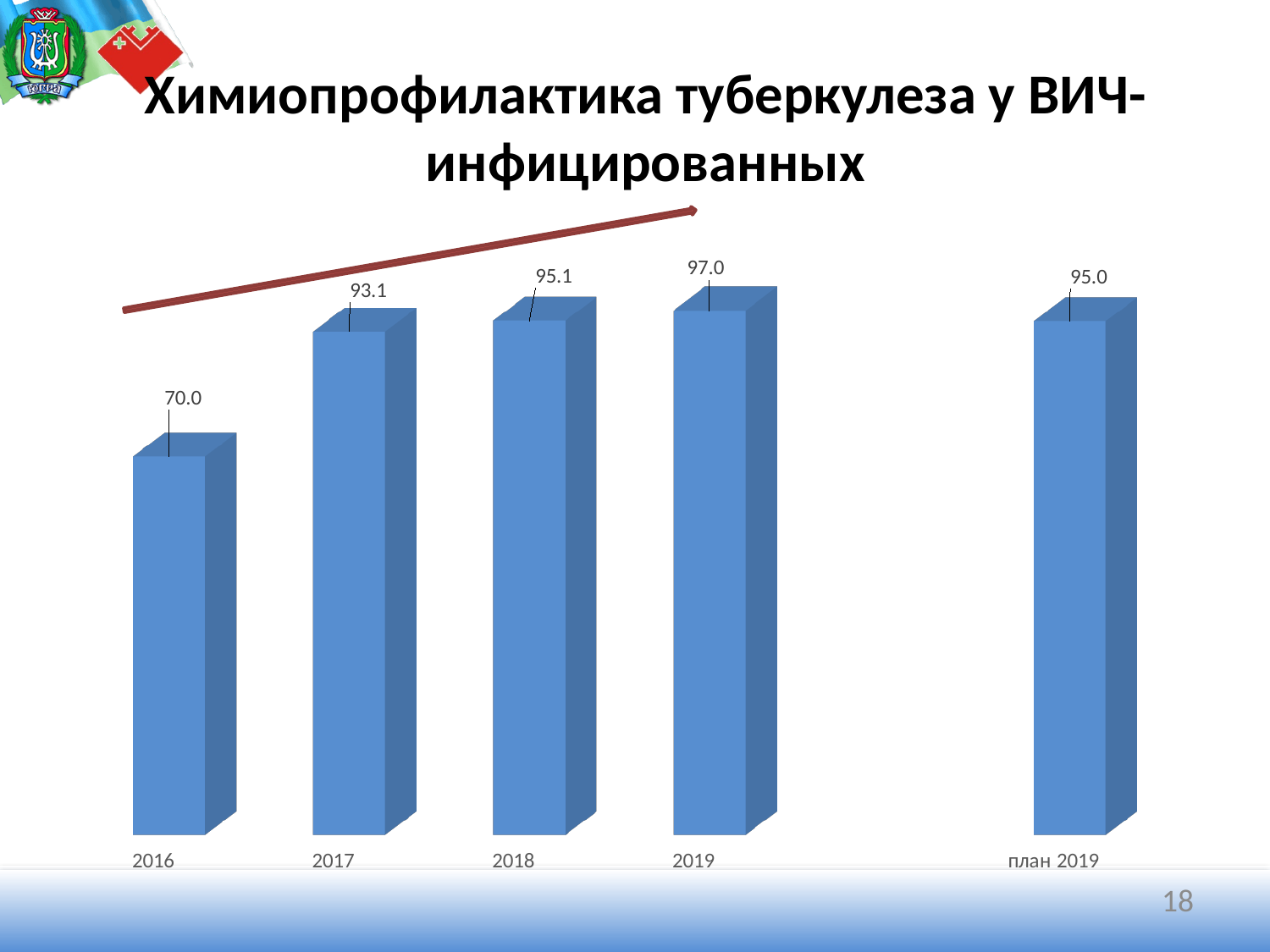

# Химиопрофилактика туберкулеза у ВИЧ-инфицированных

[unsupported chart]

18